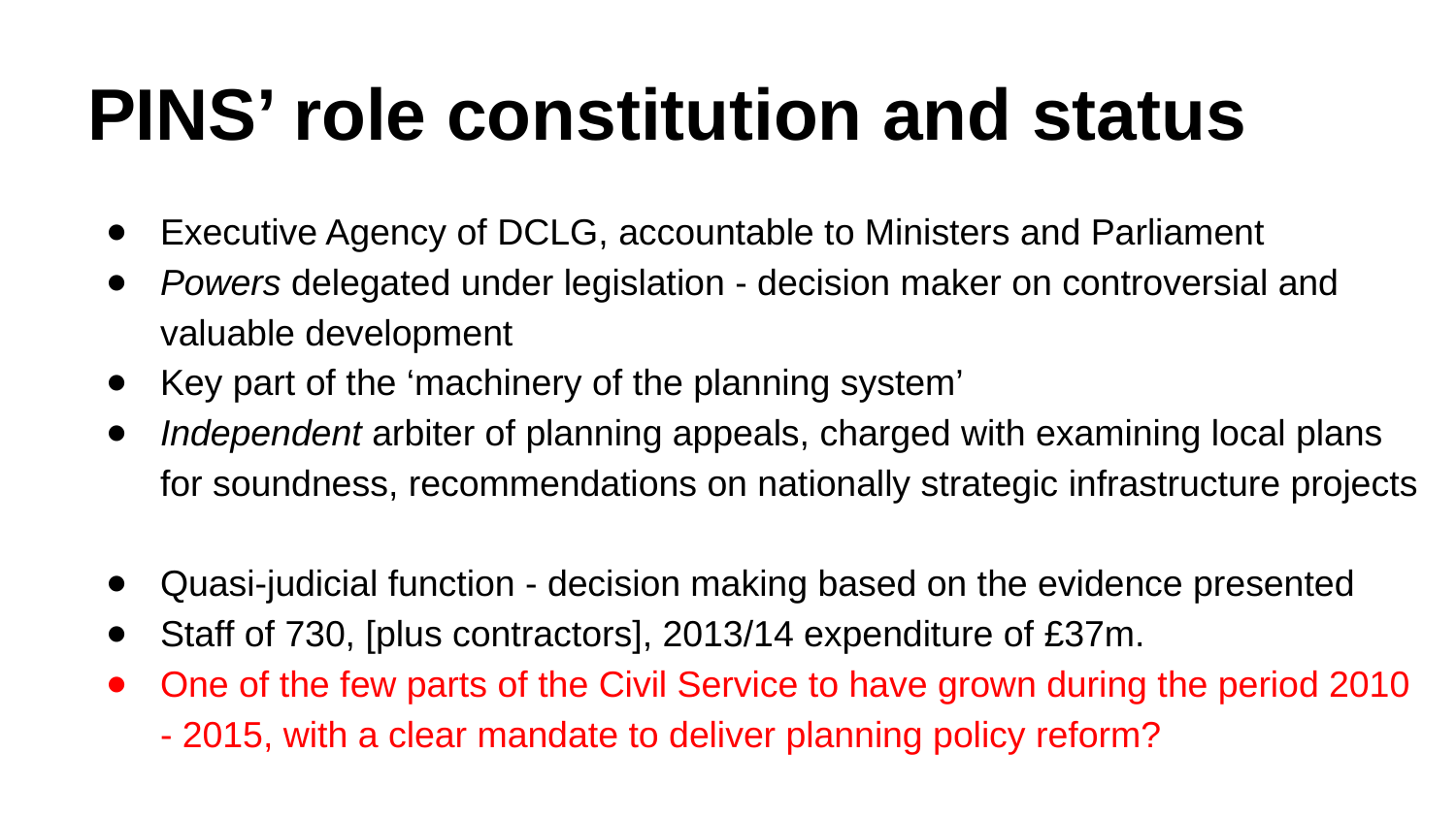

# PINS’ role constitution and status
Executive Agency of DCLG, accountable to Ministers and Parliament
Powers delegated under legislation - decision maker on controversial and valuable development
Key part of the ‘machinery of the planning system’
Independent arbiter of planning appeals, charged with examining local plans for soundness, recommendations on nationally strategic infrastructure projects
Quasi-judicial function - decision making based on the evidence presented
Staff of 730, [plus contractors], 2013/14 expenditure of £37m.
One of the few parts of the Civil Service to have grown during the period 2010 - 2015, with a clear mandate to deliver planning policy reform?